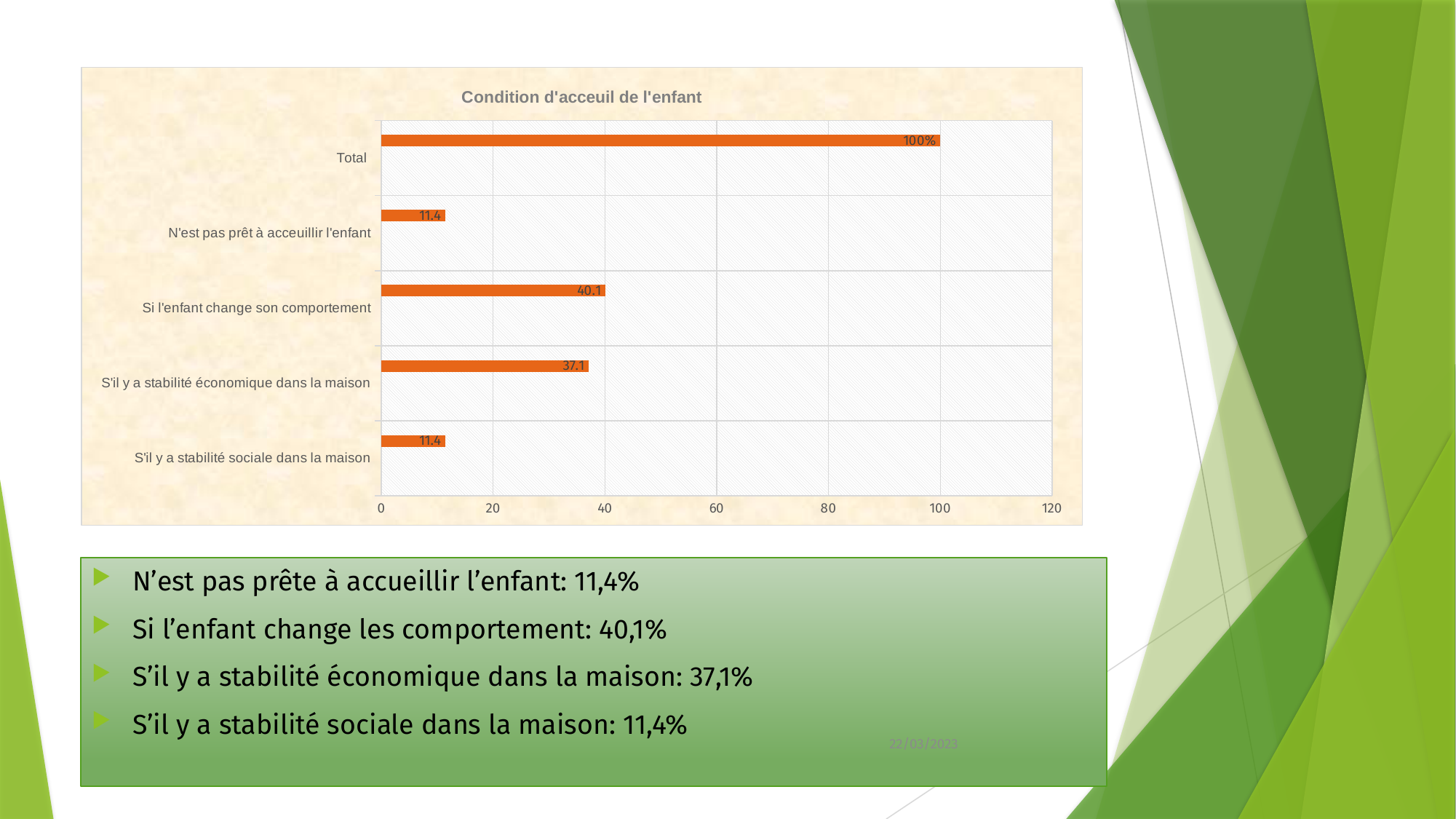

### Chart: Condition d'acceuil de l'enfant

| Category |  |  |  | % |
|---|---|---|---|---|
| S'il y a stabilité sociale dans la maison | None | None | None | 11.4 |
| S'il y a stabilité économique dans la maison | None | None | None | 37.1 |
| Si l'enfant change son comportement | None | None | None | 40.1 |
| N'est pas prêt à acceuillir l'enfant | None | None | None | 11.4 |
| Total  | None | None | None | 100.0 |
#
N’est pas prête à accueillir l’enfant: 11,4%
Si l’enfant change les comportement: 40,1%
S’il y a stabilité économique dans la maison: 37,1%
S’il y a stabilité sociale dans la maison: 11,4%
22/03/2023
31